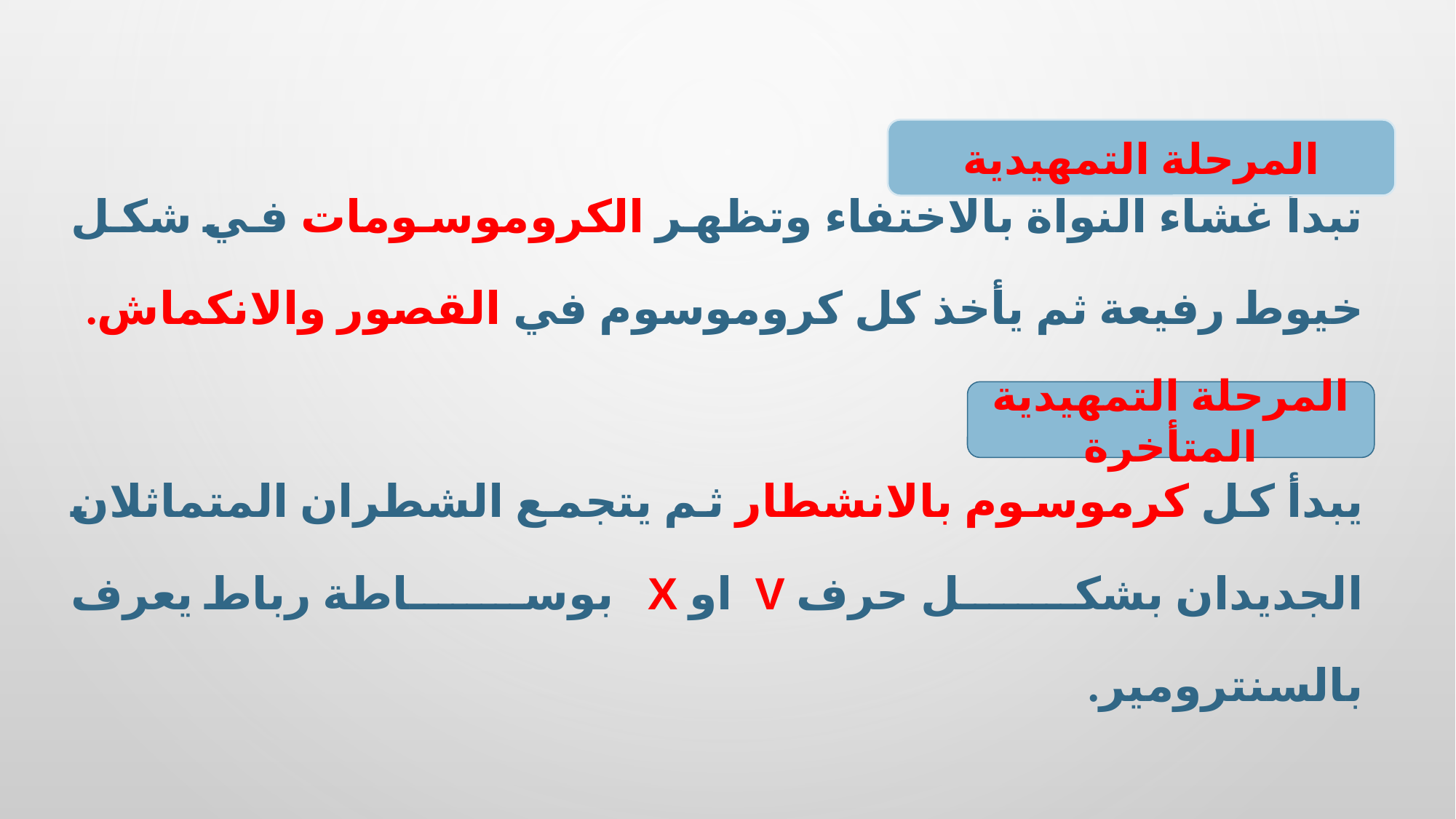

تبدأ غشاء النواة بالاختفاء وتظهر الكروموسومات في شكل خيوط رفيعة ثم يأخذ كل كروموسوم في القصور والانكماش.

يبدأ كل كرموسوم بالانشطار ثم يتجمع الشطران المتماثلان الجديدان بشكل حرف v  او x   بوساطة رباط يعرف بالسنترومير.

المرحلة التمهيدية
المرحلة التمهيدية المتأخرة